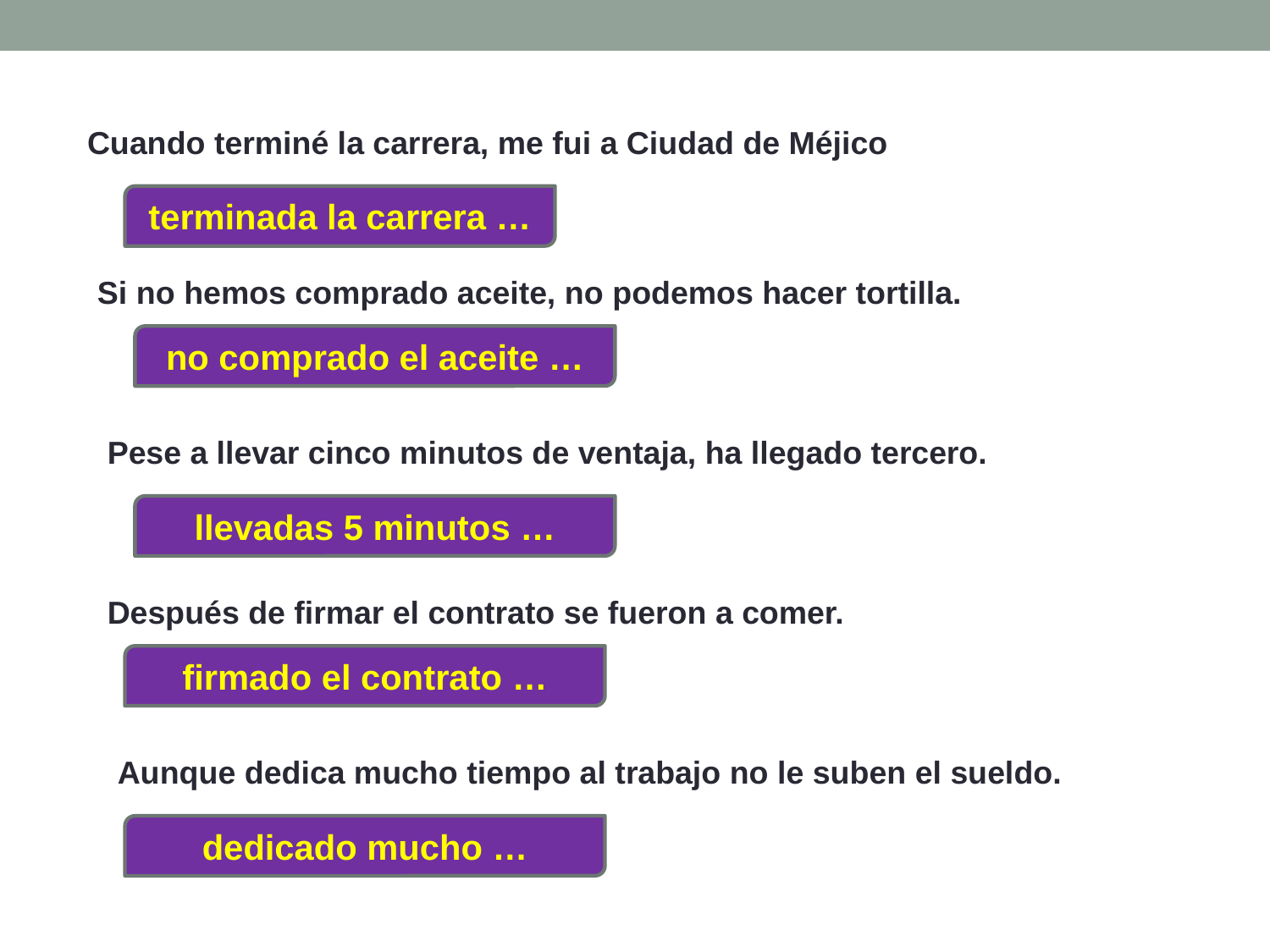

Cuando terminé la carrera, me fui a Ciudad de Méjico
terminada la carrera …
Si no hemos comprado aceite, no podemos hacer tortilla.
no comprado el aceite …
Pese a llevar cinco minutos de ventaja, ha llegado tercero.
llevadas 5 minutos …
Después de firmar el contrato se fueron a comer.
firmado el contrato …
Aunque dedica mucho tiempo al trabajo no le suben el sueldo.
dedicado mucho …